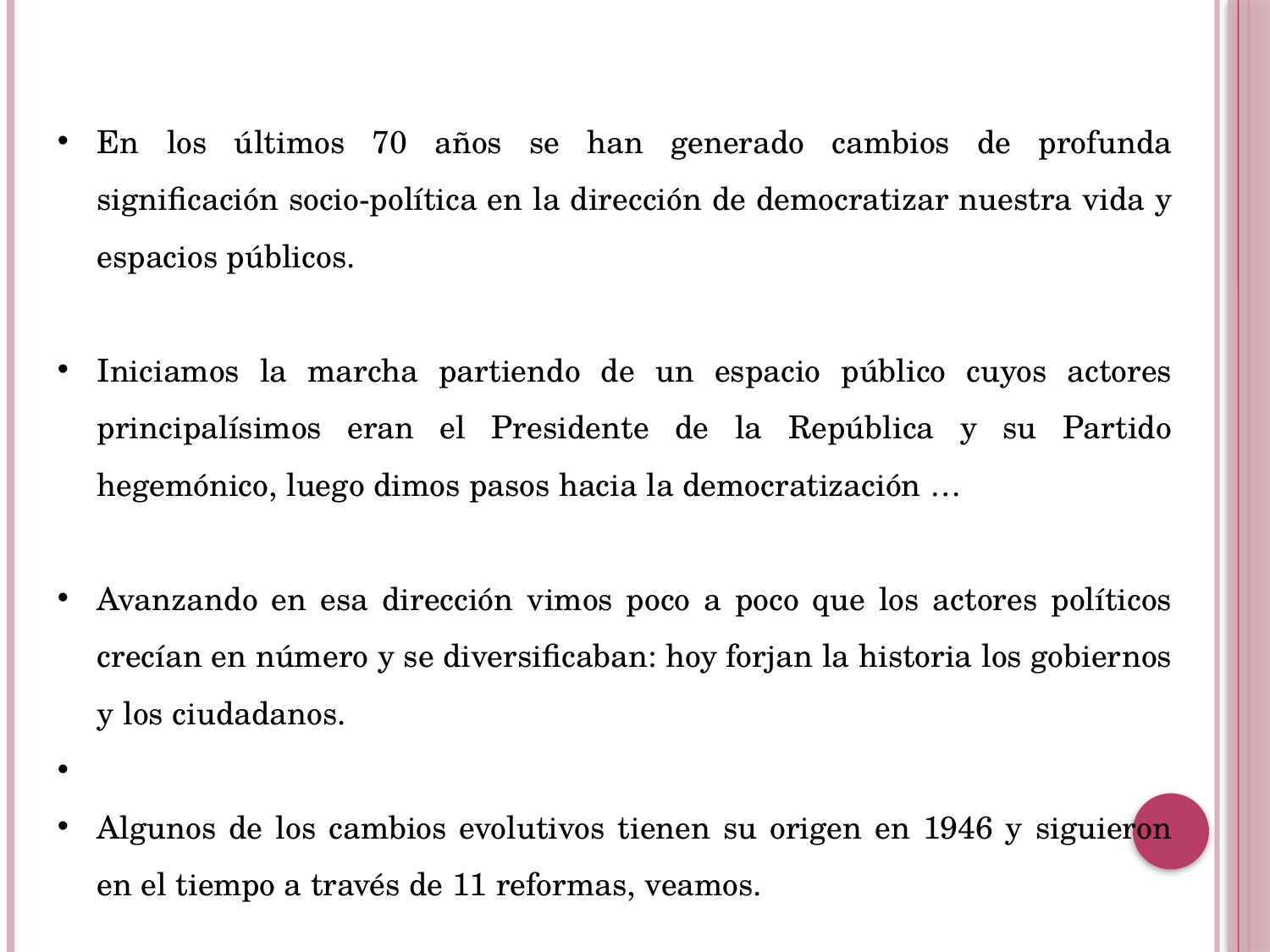

En los últimos 70 años se han generado cambios de profunda significación socio-política en la dirección de democratizar nuestra vida y espacios públicos.

Iniciamos la marcha partiendo de un espacio público cuyos actores principalísimos eran el Presidente de la República y su Partido hegemónico, luego dimos pasos hacia la democratización …

Avanzando en esa dirección vimos poco a poco que los actores políticos crecían en número y se diversificaban: hoy forjan la historia los gobiernos y los ciudadanos.

Algunos de los cambios evolutivos tienen su origen en 1946 y siguieron en el tiempo a través de 11 reformas, veamos.